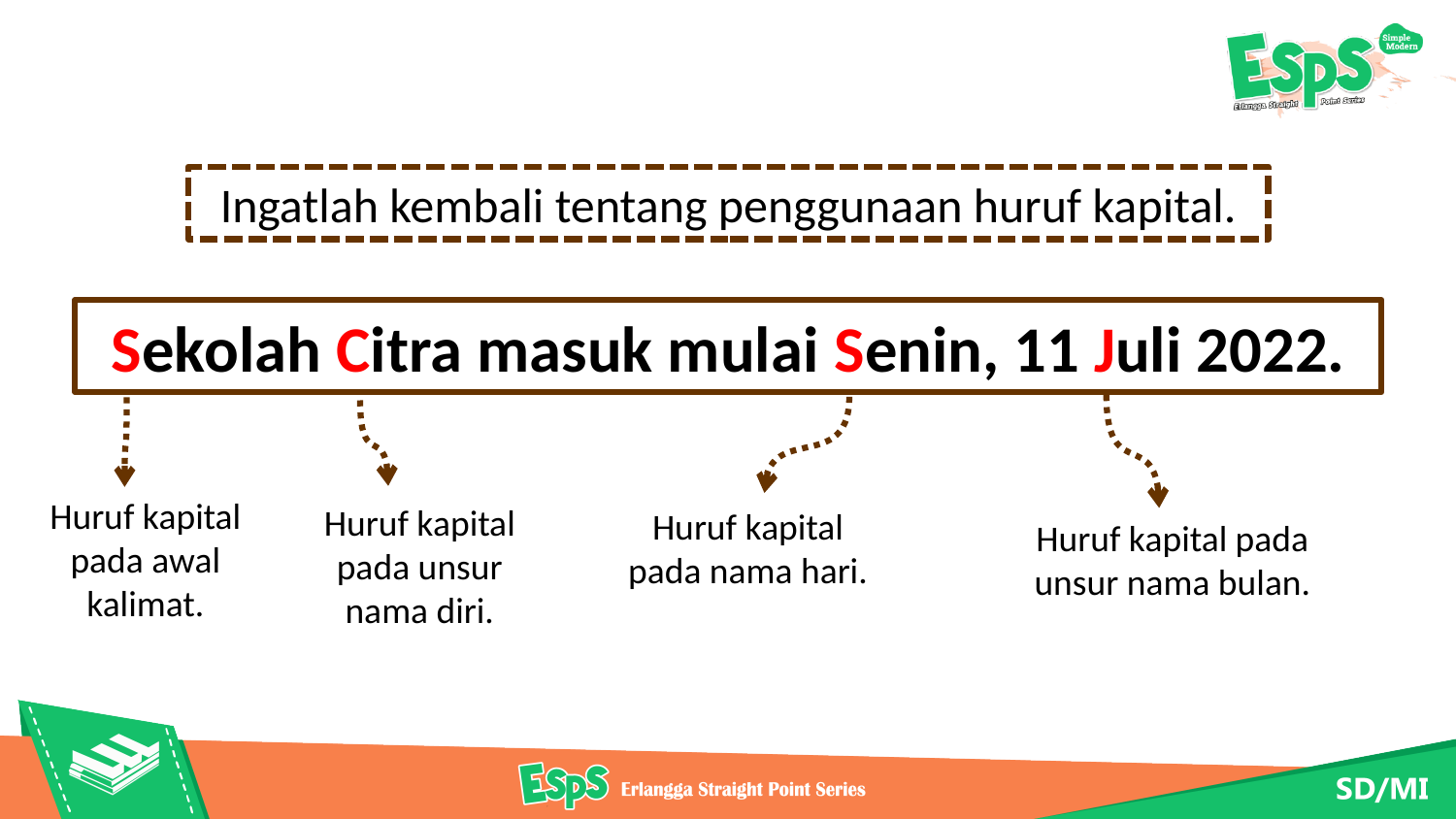

Ingatlah kembali tentang penggunaan huruf kapital.
Sekolah Citra masuk mulai Senin, 11 Juli 2022.
Huruf kapital pada awal kalimat.
Huruf kapital pada unsur nama diri.
Huruf kapital pada nama hari.
Huruf kapital pada unsur nama bulan.